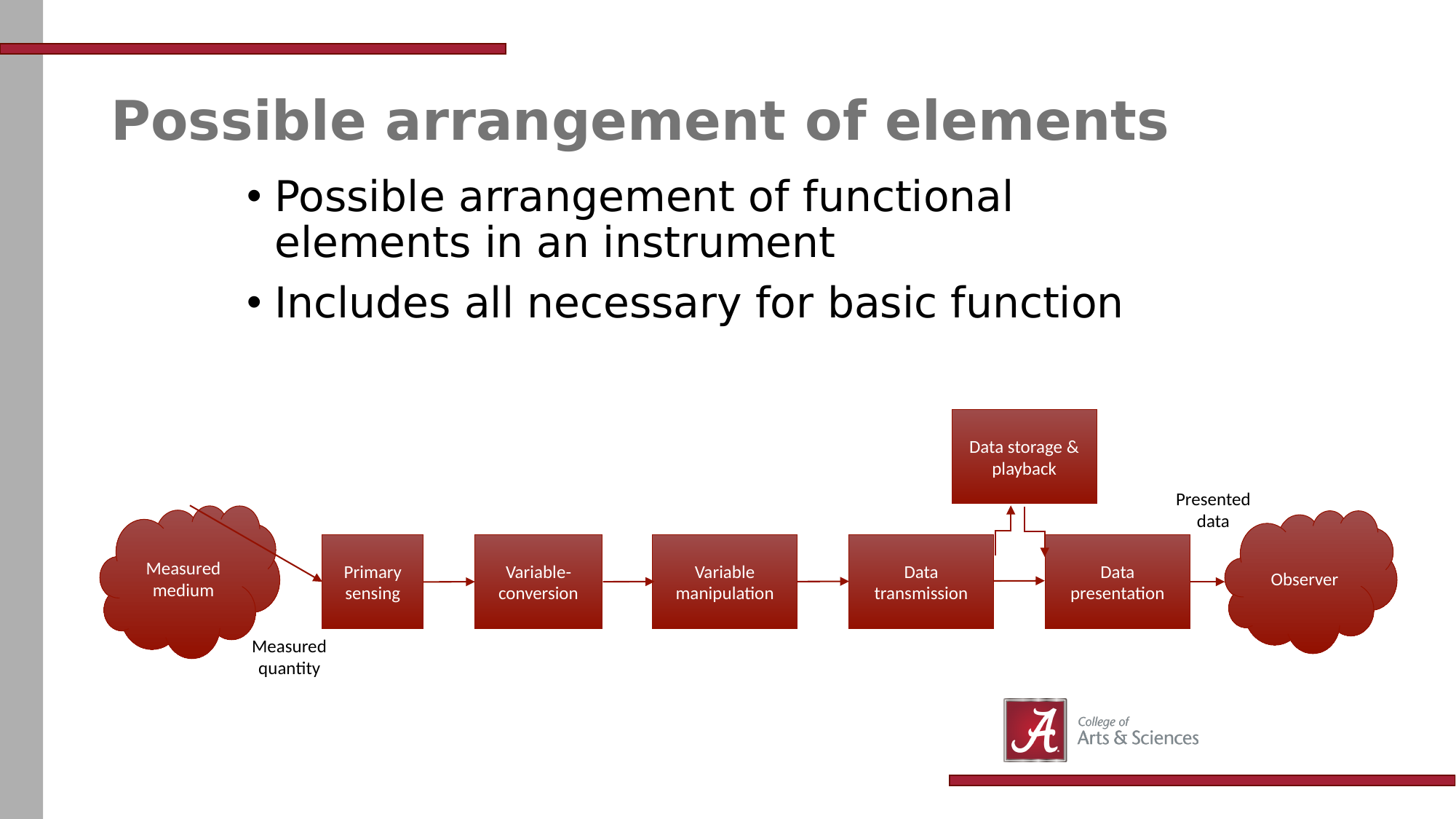

# Possible arrangement of elements
Possible arrangement of functional elements in an instrument
Includes all necessary for basic function
Data storage & playback
Presented data
Measured medium
Observer
Primary sensing
Variable-conversion
Variable manipulation
Data transmission
Data presentation
Measured
quantity